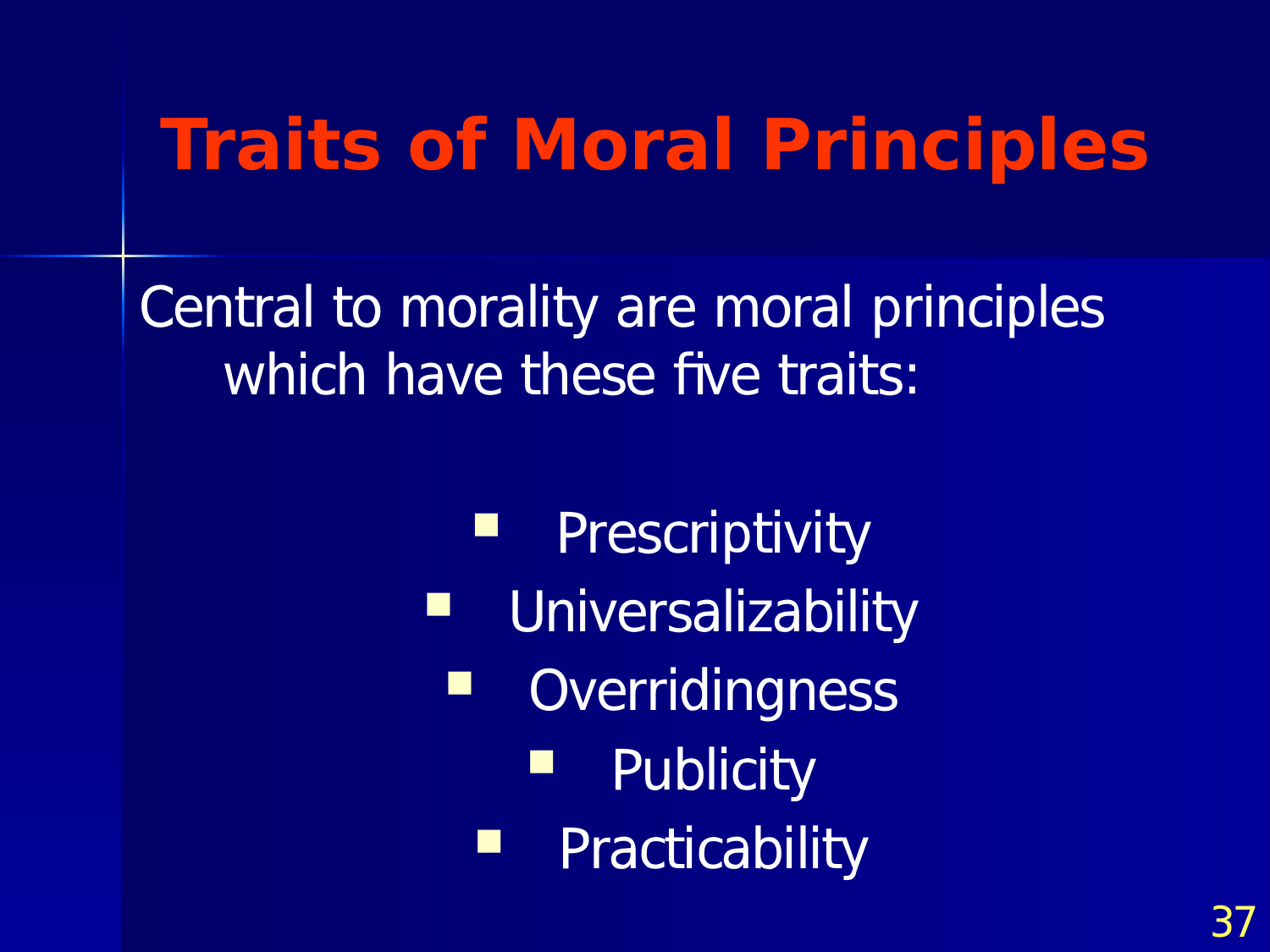

# Traits of Moral Principles
Central to morality are moral principles which have these five traits:

Prescriptivity
Universalizability
Overridingness
Publicity
Practicability

37